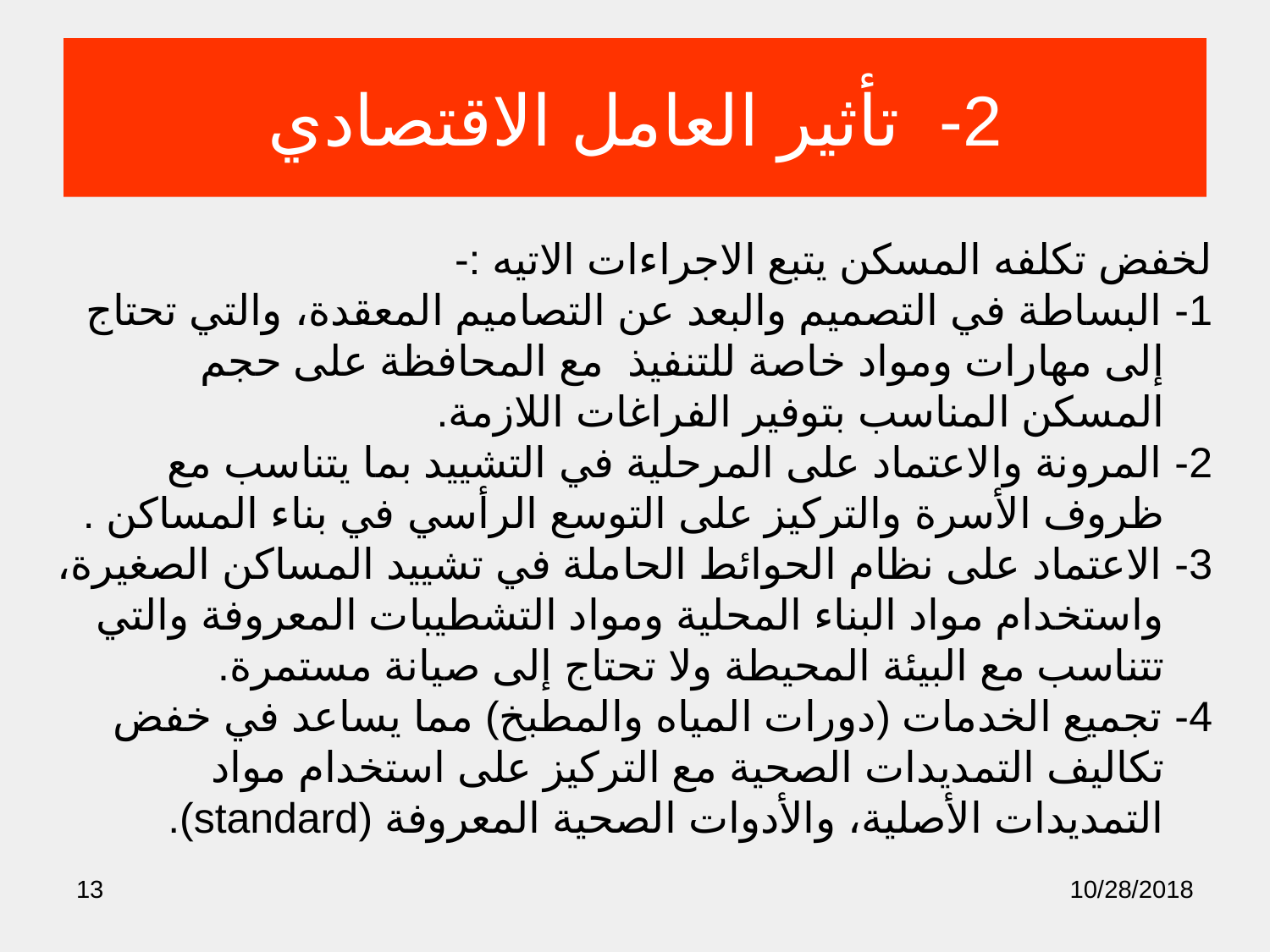

# 2-  تأثير العامل الاقتصادي
لخفض تكلفه المسكن يتبع الاجراءات الاتيه :-
1- البساطة في التصميم والبعد عن التصاميم المعقدة، والتي تحتاج إلى مهارات ومواد خاصة للتنفيذ  مع المحافظة على حجم المسكن المناسب بتوفير الفراغات اللازمة.
2- المرونة والاعتماد على المرحلية في التشييد بما يتناسب مع ظروف الأسرة والتركيز على التوسع الرأسي في بناء المساكن .
3- الاعتماد على نظام الحوائط الحاملة في تشييد المساكن الصغيرة، واستخدام مواد البناء المحلية ومواد التشطيبات المعروفة والتي تتناسب مع البيئة المحيطة ولا تحتاج إلى صيانة مستمرة.
4- تجميع الخدمات (دورات المياه والمطبخ) مما يساعد في خفض تكاليف التمديدات الصحية مع التركيز على استخدام مواد التمديدات الأصلية، والأدوات الصحية المعروفة (standard).
13

10/28/2018